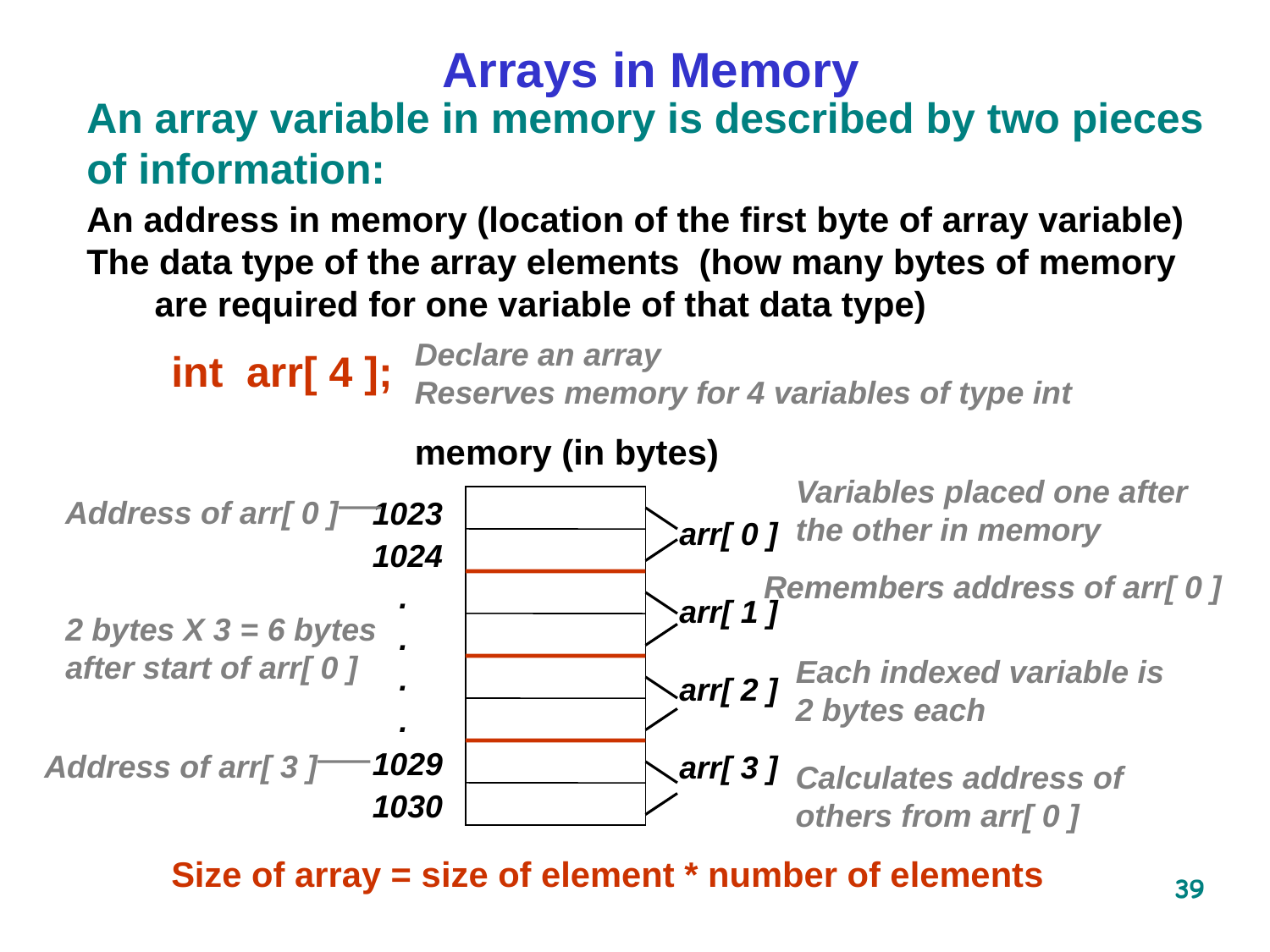

Arrays in Memory
An array variable in memory is described by two pieces of information:
An address in memory (location of the first byte of array variable)
The data type of the array elements  (how many bytes of memory
       are required for one variable of that data type)
Declare an array
Reserves memory for 4 variables of type int
int  arr[ 4 ];
memory (in bytes)
Variables placed one after the other in memory
Address of arr[ 0 ]
1023
1024
   .
   .
   .
   .
1029
1030

arr[ 0 ]
arr[ 1 ]
arr[ 2 ]
arr[ 3 ]

Remembers address of arr[ 0 ]

2 bytes X 3 = 6 bytes
after start of arr[ 0 ]

Each indexed variable is 2 bytes each

Address of arr[ 3 ]

Calculates address of others from arr[ 0 ]

Size of array = size of element * number of elements
39